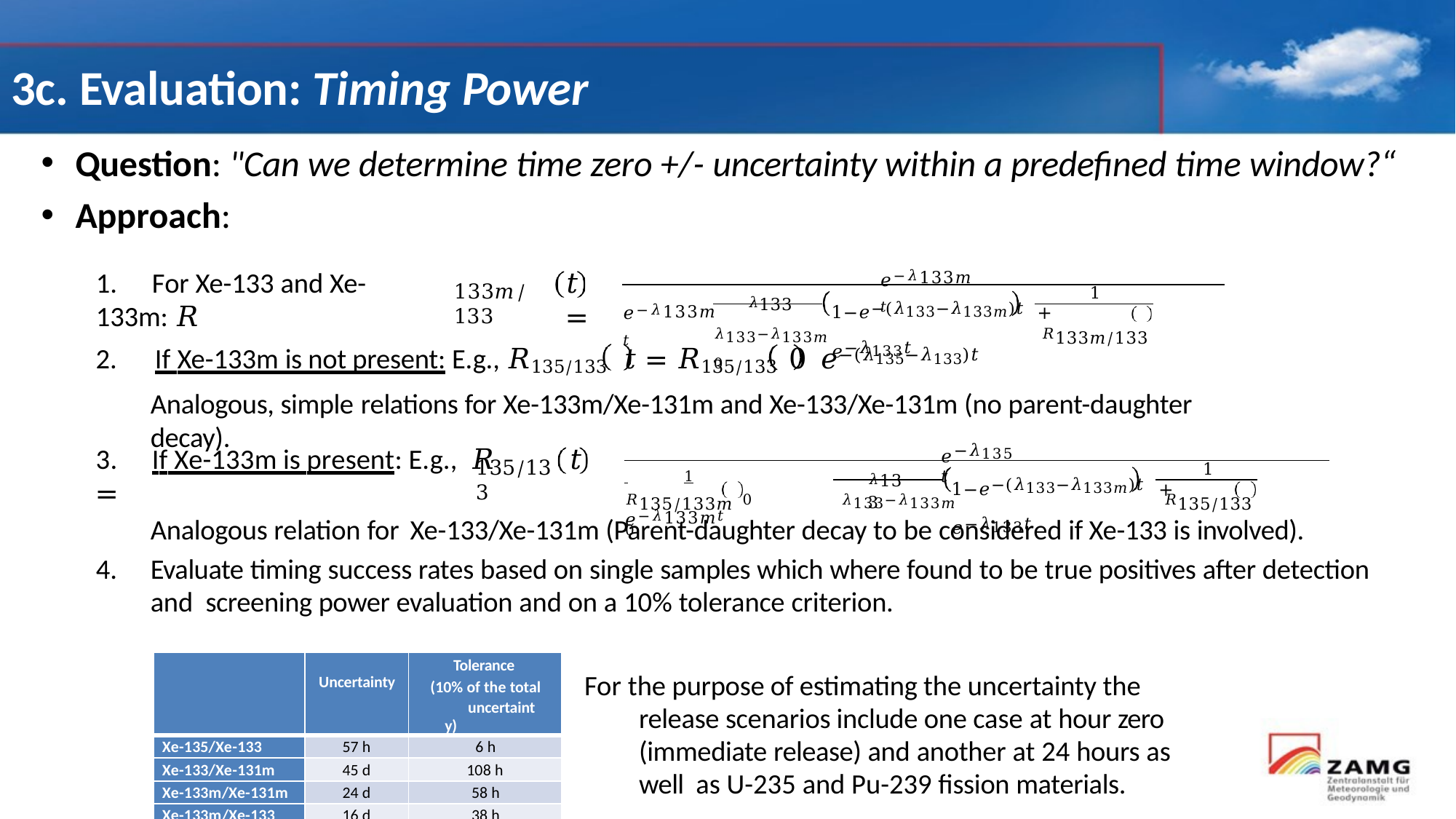

# 3c. Evaluation: Timing Power
Question: "Can we determine time zero +/- uncertainty within a predefined time window?“
Approach:
𝑒−𝜆133𝑚𝑡
1.	For Xe-133 and Xe-133m: 𝑅
𝑡	=

133𝑚/133
1
𝜆133
𝜆133−𝜆133𝑚	𝑅133𝑚/133 0
1−𝑒−(𝜆133−𝜆133𝑚)𝑡  +	𝑒−𝜆133𝑡

𝑒−𝜆133𝑚𝑡

2.	If Xe-133m is not present: E.g., 𝑅135/133  𝑡	= 𝑅135/133  0 𝑒−(𝜆135−𝜆133)𝑡
Analogous, simple relations for Xe-133m/Xe-131m and Xe-133/Xe-131m (no parent-daughter decay).

𝑒−𝜆135𝑡
3.	If Xe-133m is present: E.g.,  𝑅	𝑡	=

135/133
1
1−𝑒−(𝜆133−𝜆133𝑚)𝑡  +	𝑒−𝜆133𝑡
𝜆133

 	1	𝑒−𝜆133𝑚𝑡

𝑅135/133𝑚 0	𝜆133−𝜆133𝑚	𝑅135/133 0
Analogous relation for Xe-133/Xe-131m (Parent-daughter decay to be considered if Xe-133 is involved).
4.	Evaluate timing success rates based on single samples which where found to be true positives after detection and  screening power evaluation and on a 10% tolerance criterion.

For the purpose of estimating the uncertainty the  release scenarios include one case at hour zero  (immediate release) and another at 24 hours as well  as U-235 and Pu-239 fission materials.
|  | Uncertainty | Tolerance (10% of the total uncertainty) |
| --- | --- | --- |
| Xe-135/Xe-133 | 57 h | 6 h |
| Xe-133/Xe-131m | 45 d | 108 h |
| Xe-133m/Xe-131m | 24 d | 58 h |
| Xe-133m/Xe-133 | 16 d | 38 h |